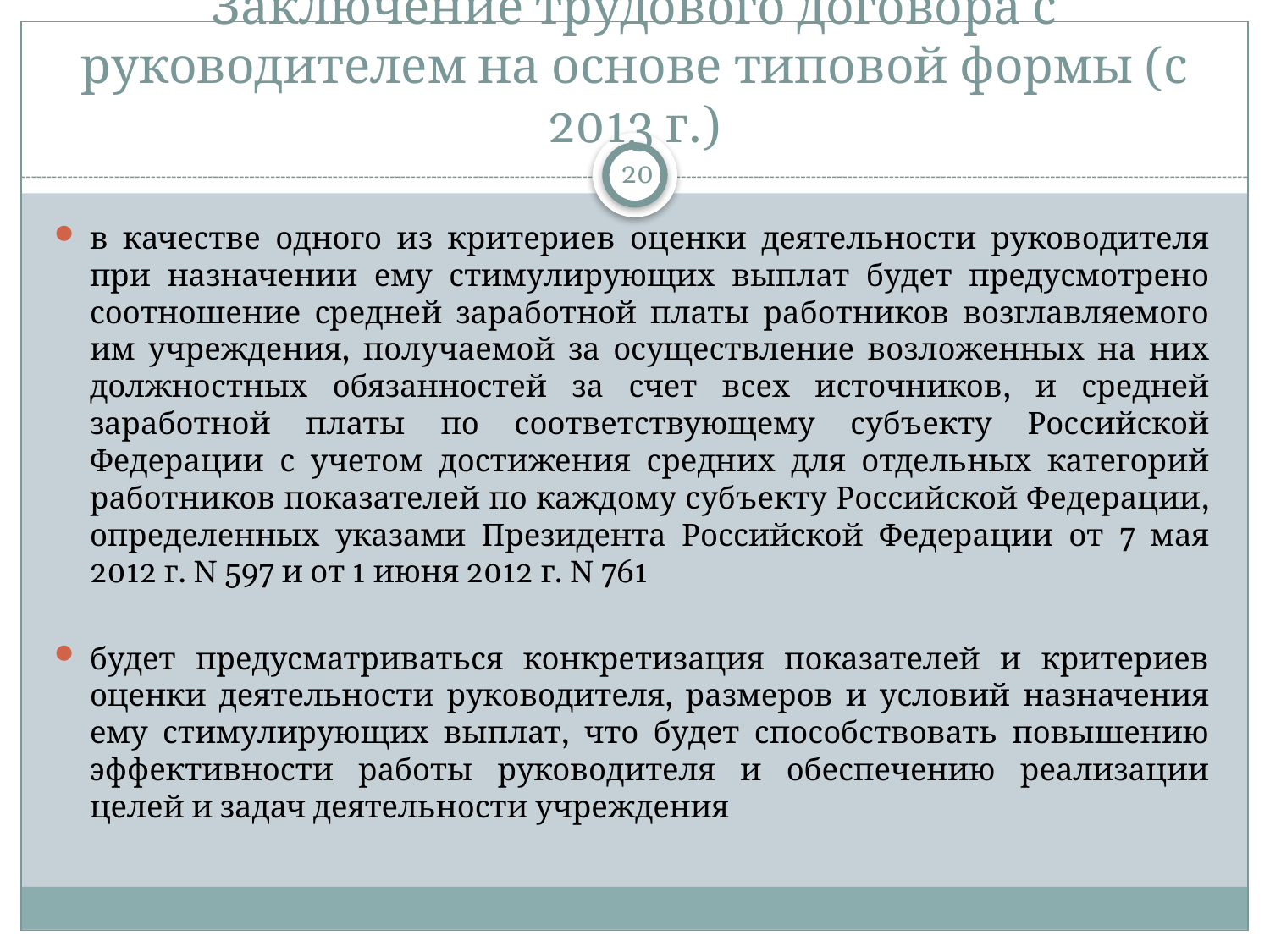

# Заключение трудового договора с руководителем на основе типовой формы (с 2013 г.)
20
в качестве одного из критериев оценки деятельности руководителя при назначении ему стимулирующих выплат будет предусмотрено соотношение средней заработной платы работников возглавляемого им учреждения, получаемой за осуществление возложенных на них должностных обязанностей за счет всех источников, и средней заработной платы по соответствующему субъекту Российской Федерации с учетом достижения средних для отдельных категорий работников показателей по каждому субъекту Российской Федерации, определенных указами Президента Российской Федерации от 7 мая 2012 г. N 597 и от 1 июня 2012 г. N 761

будет предусматриваться конкретизация показателей и критериев оценки деятельности руководителя, размеров и условий назначения ему стимулирующих выплат, что будет способствовать повышению эффективности работы руководителя и обеспечению реализации целей и задач деятельности учреждения